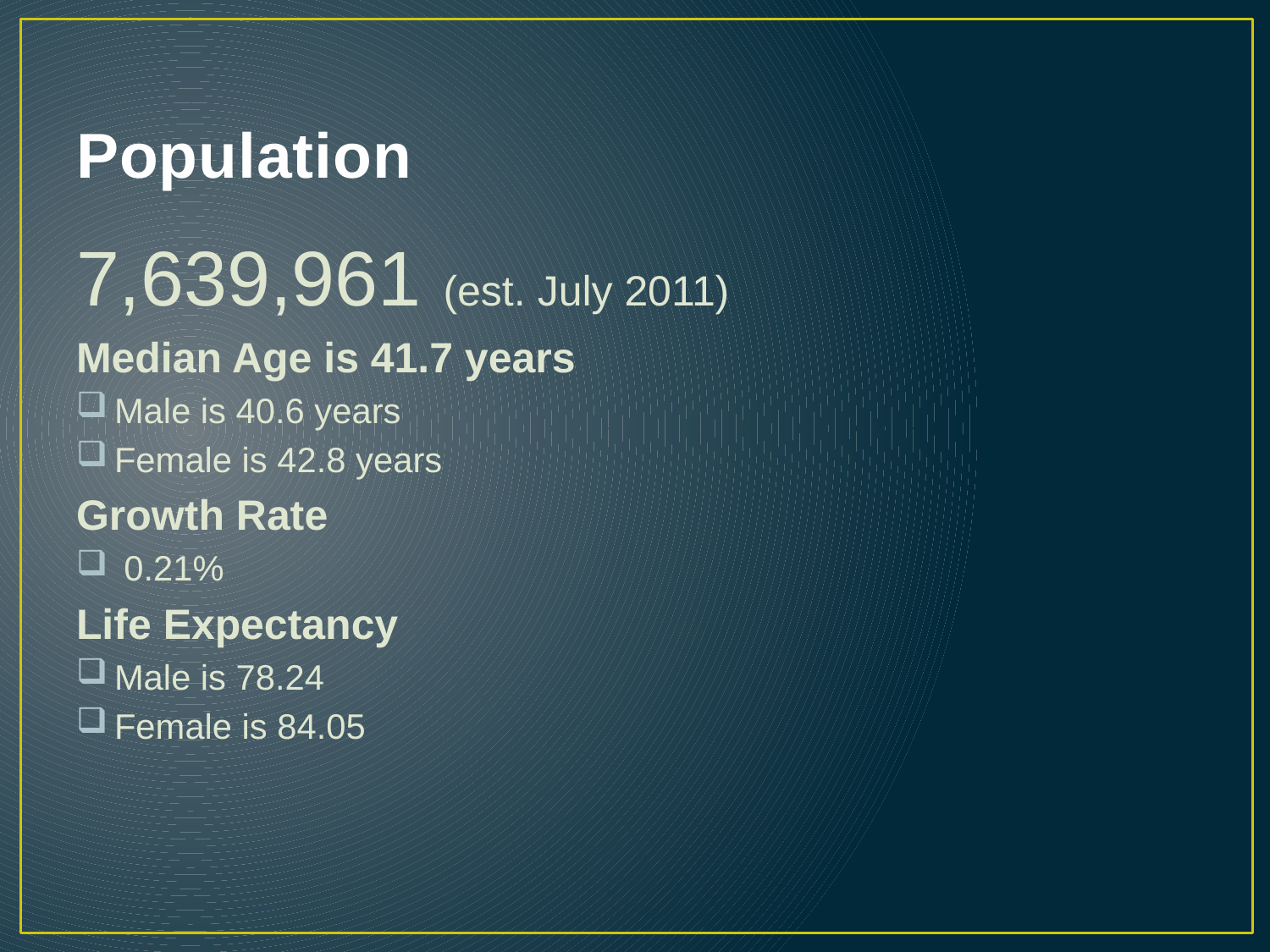

# Population
7,639,961 (est. July 2011)
Median Age is 41.7 years
Male is 40.6 years
Female is 42.8 years
Growth Rate
 0.21%
Life Expectancy
Male is 78.24
Female is 84.05